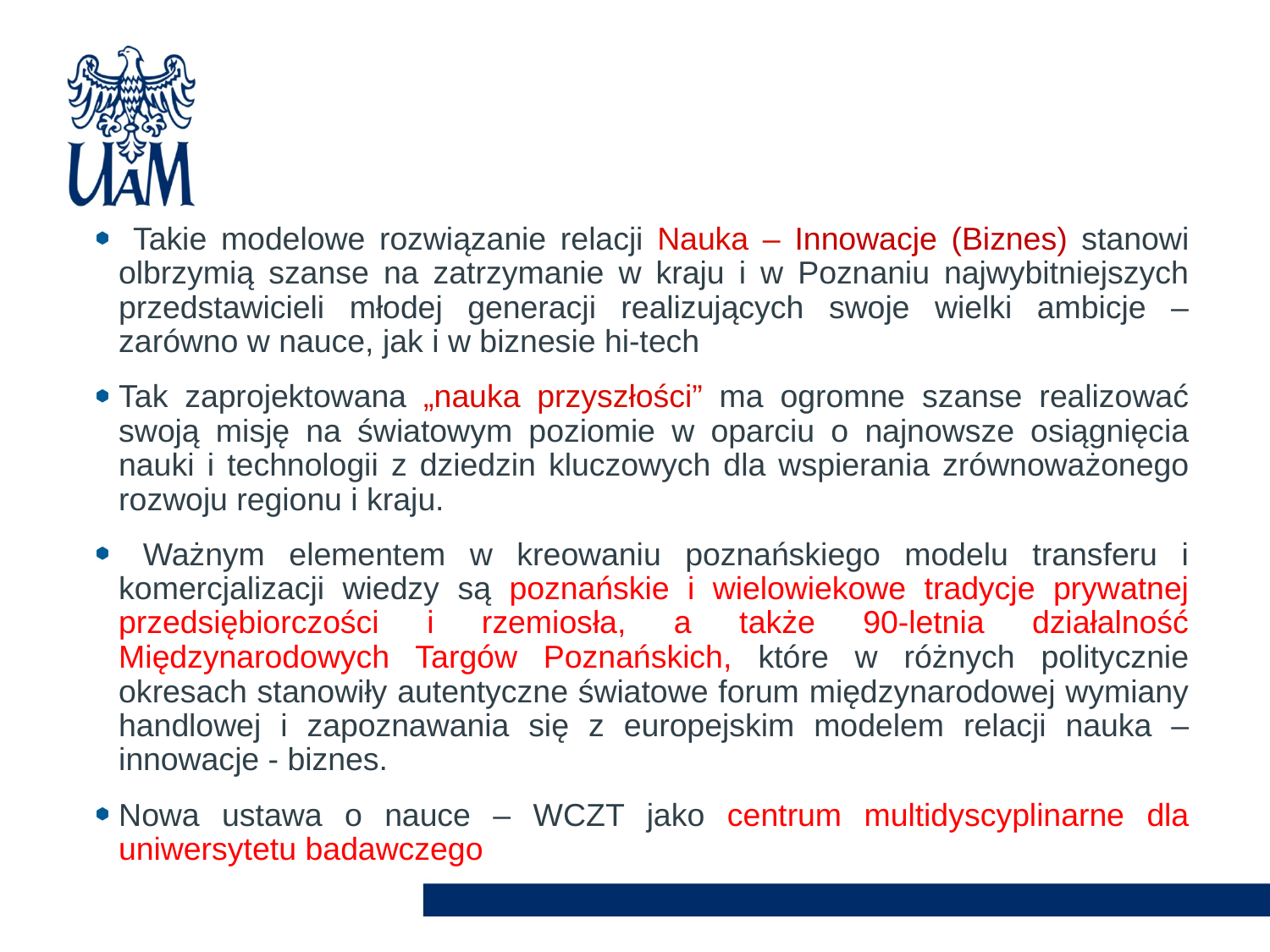

Takie modelowe rozwiązanie relacji Nauka – Innowacje (Biznes) stanowi olbrzymią szanse na zatrzymanie w kraju i w Poznaniu najwybitniejszych przedstawicieli młodej generacji realizujących swoje wielki ambicje – zarówno w nauce, jak i w biznesie hi-tech
Tak zaprojektowana „nauka przyszłości” ma ogromne szanse realizować swoją misję na światowym poziomie w oparciu o najnowsze osiągnięcia nauki i technologii z dziedzin kluczowych dla wspierania zrównoważonego rozwoju regionu i kraju.
 Ważnym elementem w kreowaniu poznańskiego modelu transferu i komercjalizacji wiedzy są poznańskie i wielowiekowe tradycje prywatnej przedsiębiorczości i rzemiosła, a także 90-letnia działalność Międzynarodowych Targów Poznańskich, które w różnych politycznie okresach stanowiły autentyczne światowe forum międzynarodowej wymiany handlowej i zapoznawania się z europejskim modelem relacji nauka – innowacje - biznes.
Nowa ustawa o nauce – WCZT jako centrum multidyscyplinarne dla uniwersytetu badawczego